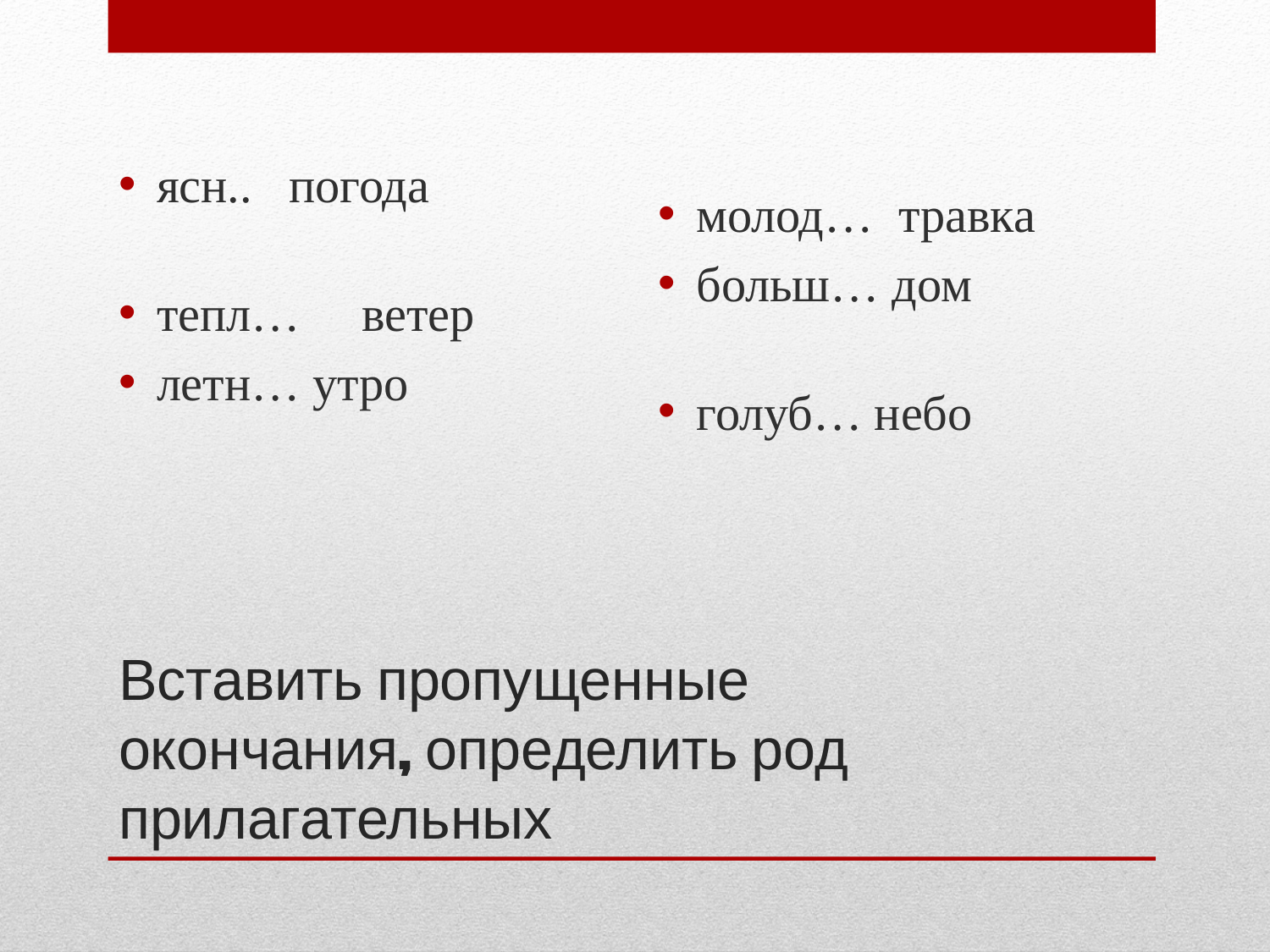

ясн..   погода
тепл…     ветер
летн… утро

молод…  травка
больш… дом
голуб… небо

# Вставить пропущенные окончания, определить род прилагательных